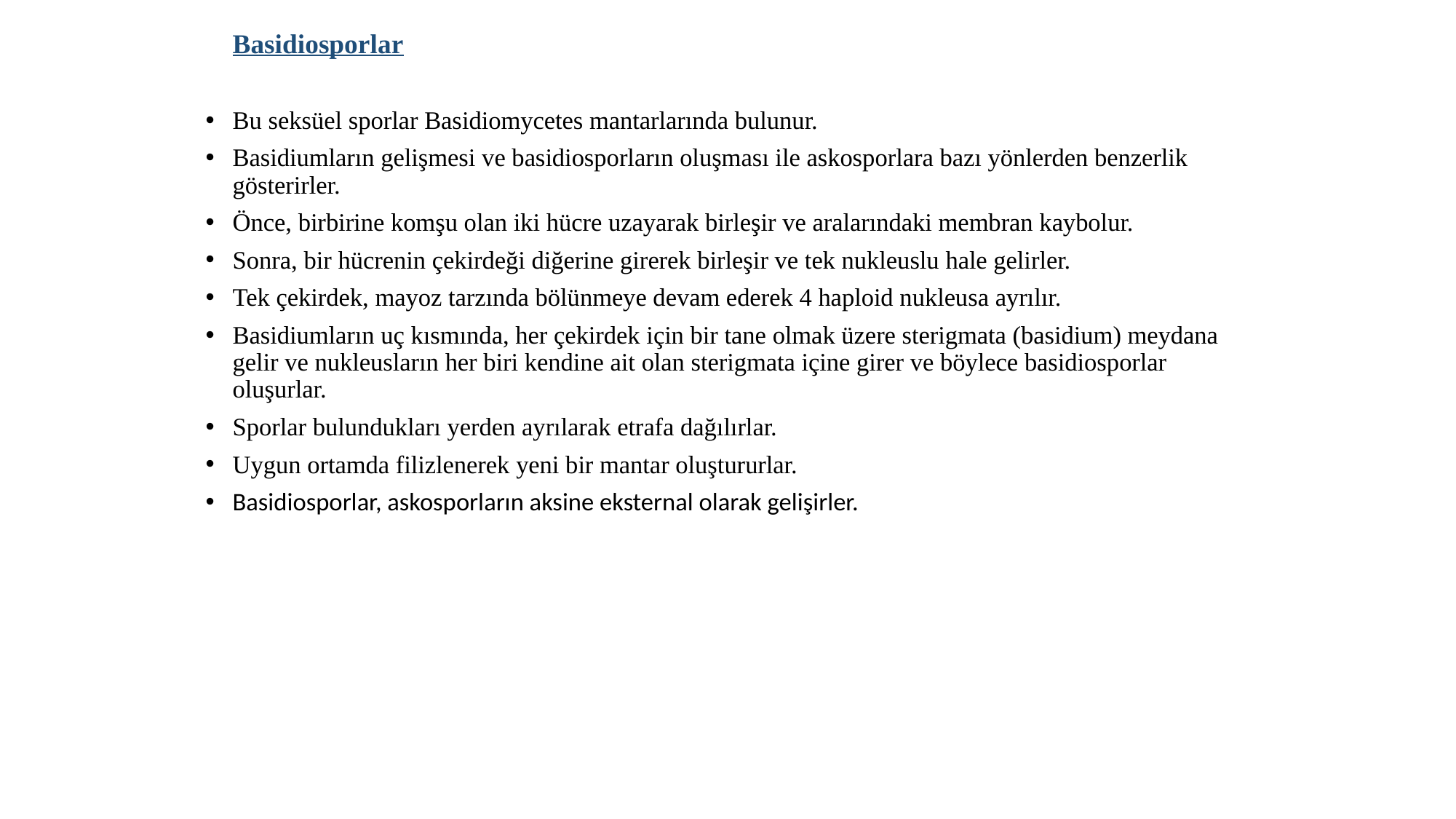

Basidiosporlar

Bu seksüel sporlar Basidiomycetes mantarlarında bulunur.
Basidiumların gelişmesi ve basidiosporların oluşması ile askosporlara bazı yönlerden benzerlik gösterirler.
Önce, birbirine komşu olan iki hücre uzayarak birleşir ve aralarındaki membran kaybolur.
Sonra, bir hücrenin çekirdeği diğerine girerek birleşir ve tek nukleuslu hale gelirler.
Tek çekirdek, mayoz tarzında bölünmeye devam ederek 4 haploid nukleusa ayrılır.
Basidiumların uç kısmında, her çekirdek için bir tane olmak üzere sterigmata (basidium) meydana gelir ve nukleusların her biri kendine ait olan sterigmata içine girer ve böylece basidiosporlar oluşurlar.
Sporlar bulundukları yerden ayrılarak etrafa dağılırlar.
Uygun ortamda filizlenerek yeni bir mantar oluştururlar.
Basidiosporlar, askosporların aksine eksternal olarak gelişirler.